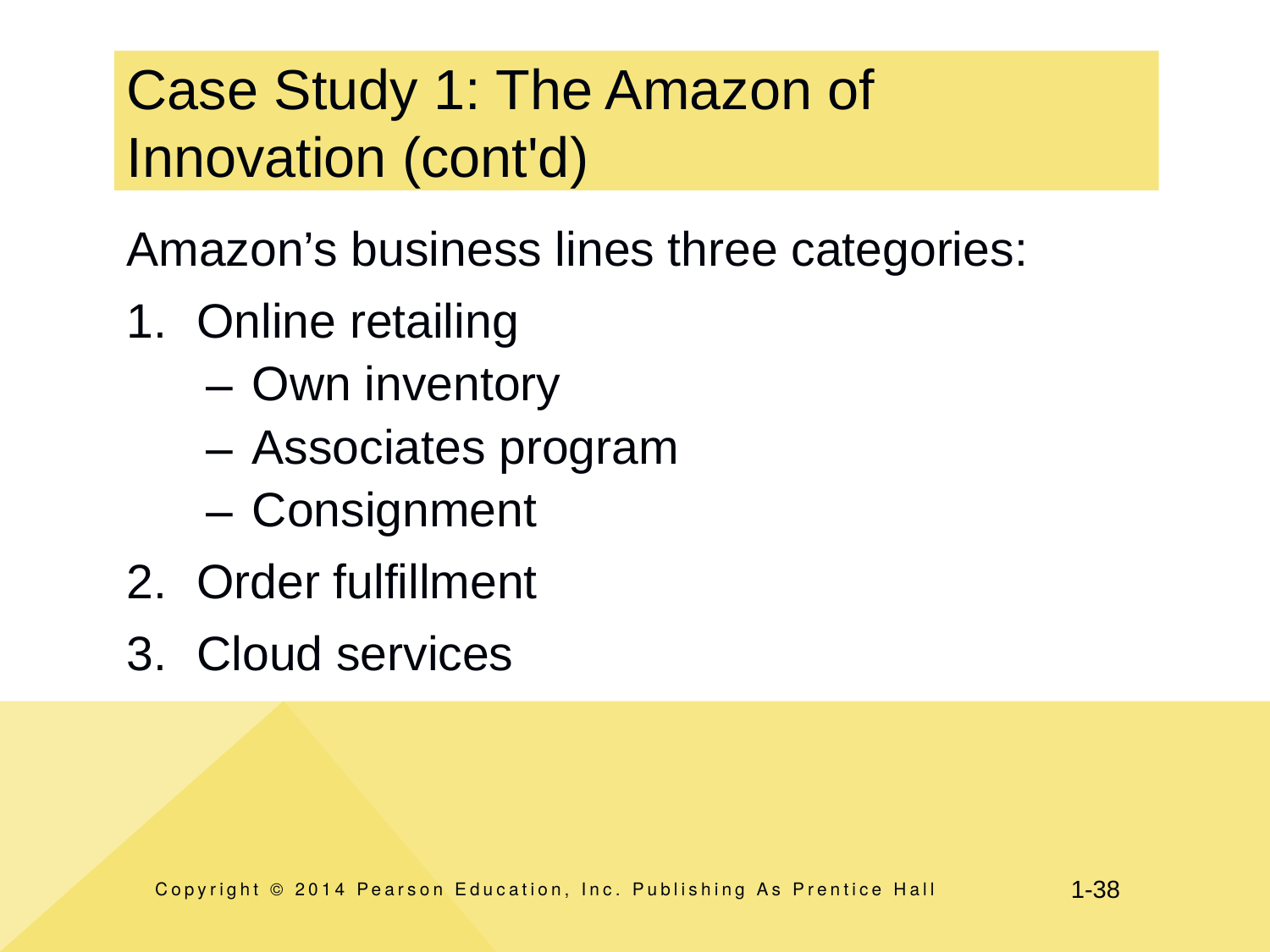

# Case Study 1: The Amazon of Innovation (cont'd)
Amazon’s business lines three categories:
Online retailing
Own inventory
Associates program
Consignment
Order fulfillment
Cloud services

Copyright © 2014 Pearson Education, Inc. Publishing As Prentice Hall